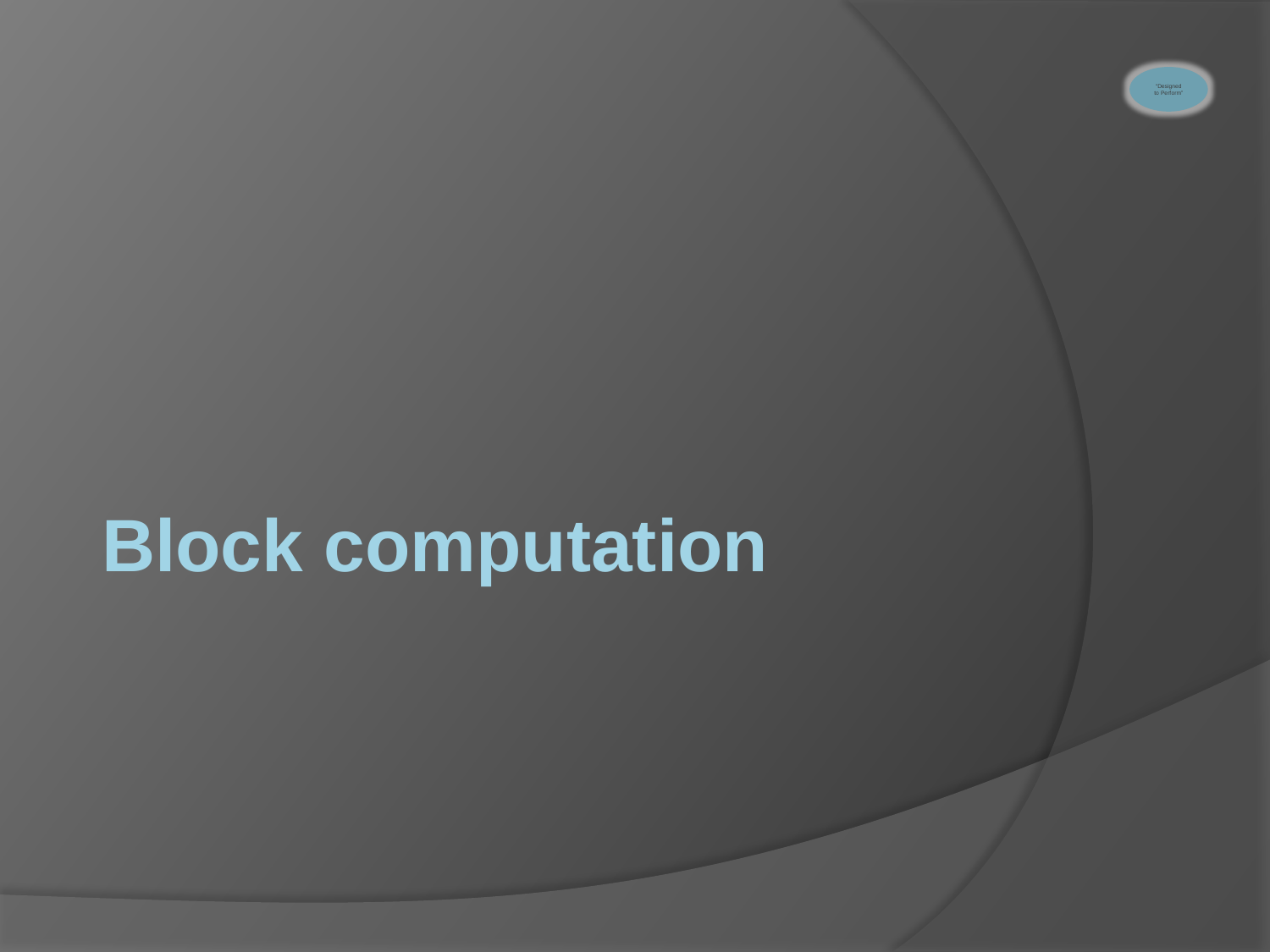

“Designed to Perform”
Design

# Block computation